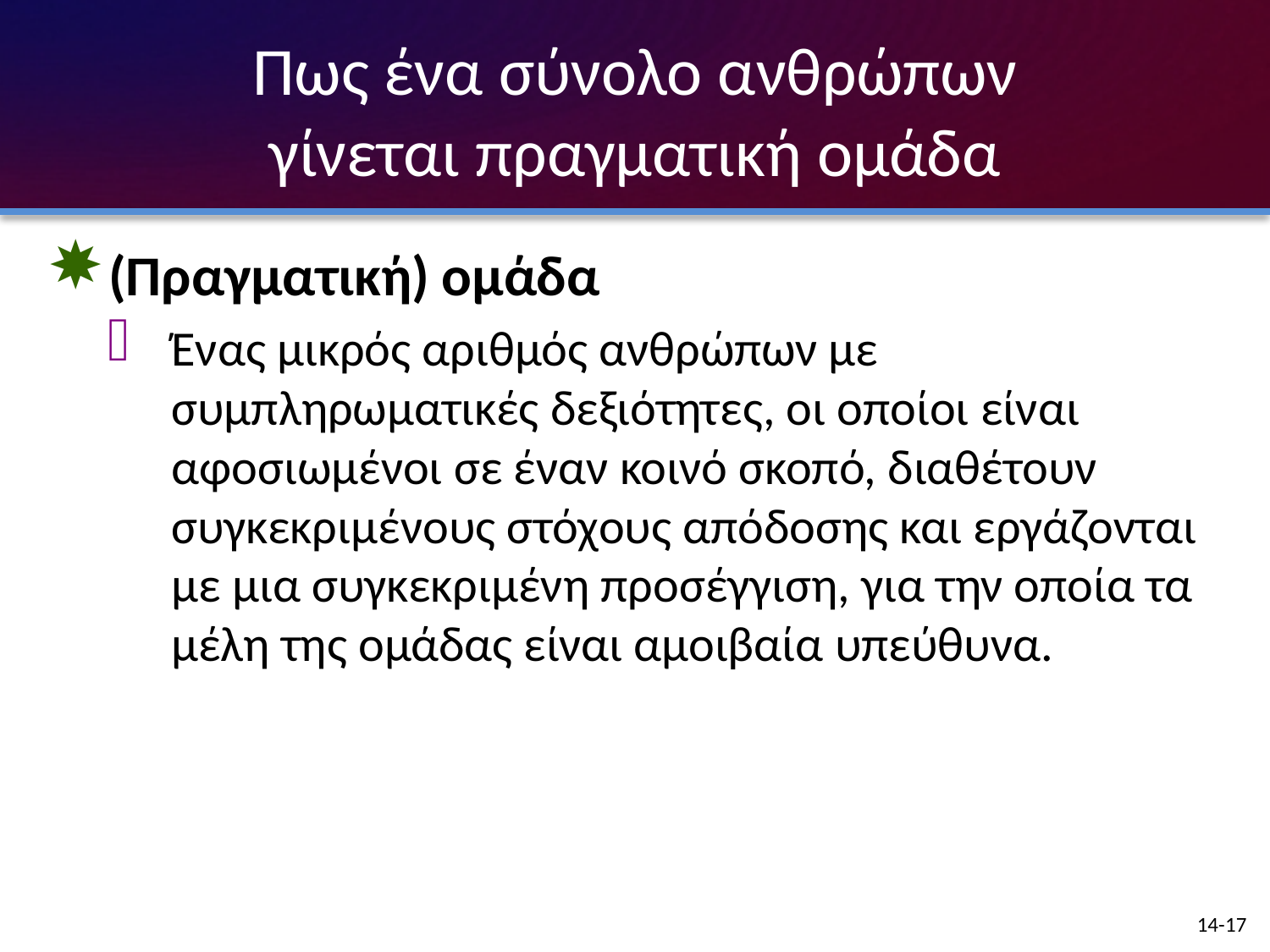

# Πως ένα σύνολο ανθρώπων γίνεται πραγματική ομάδα
(Πραγματική) ομάδα
Ένας μικρός αριθμός ανθρώπων με συμπληρωματικές δεξιότητες, οι οποίοι είναι αφοσιωμένοι σε έναν κοινό σκοπό, διαθέτουν συγκεκριμένους στόχους απόδοσης και εργάζονται με μια συγκεκριμένη προσέγγιση, για την οποία τα μέλη της ομάδας είναι αμοιβαία υπεύθυνα.
14-17